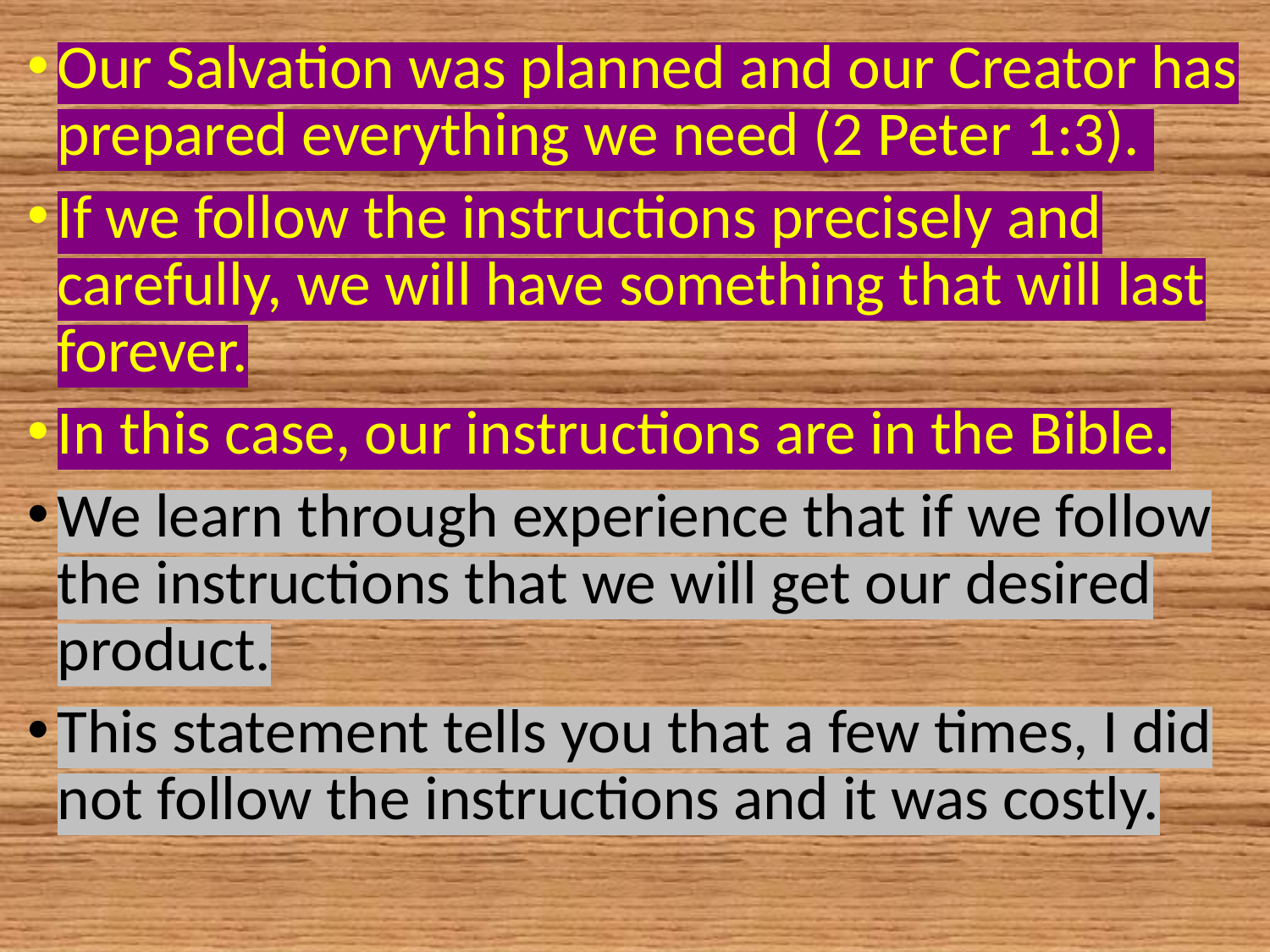

Our Salvation was planned and our Creator has prepared everything we need (2 Peter 1:3).
If we follow the instructions precisely and carefully, we will have something that will last forever.
In this case, our instructions are in the Bible.
We learn through experience that if we follow the instructions that we will get our desired product.
This statement tells you that a few times, I did not follow the instructions and it was costly.